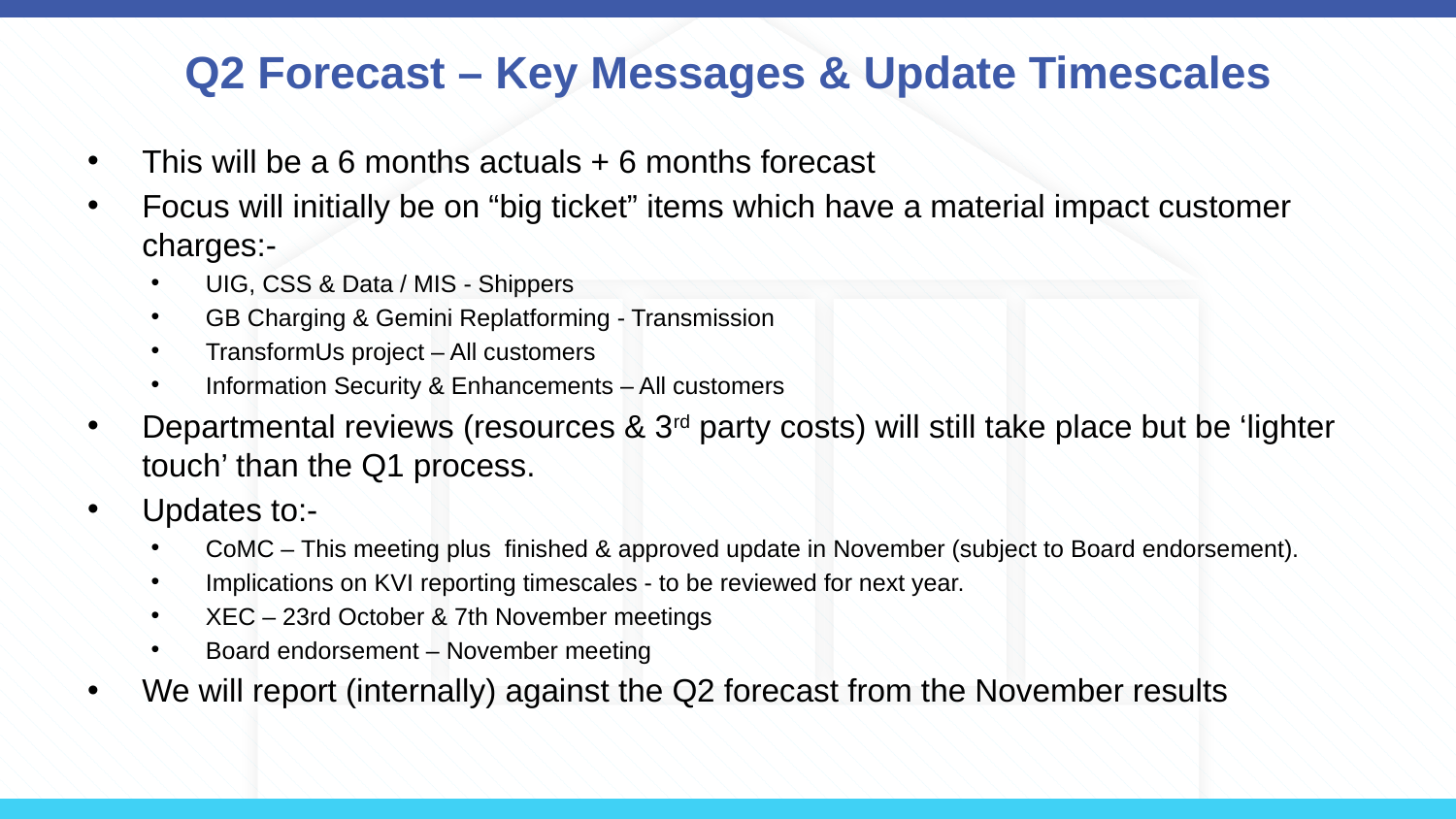

# Q2 Forecast – Key Messages & Update Timescales
This will be a 6 months actuals + 6 months forecast
Focus will initially be on “big ticket” items which have a material impact customer charges:-
UIG, CSS & Data / MIS - Shippers
GB Charging & Gemini Replatforming - Transmission
TransformUs project – All customers
Information Security & Enhancements – All customers
Departmental reviews (resources & 3rd party costs) will still take place but be ‘lighter touch’ than the Q1 process.
Updates to:-
CoMC – This meeting plus  finished & approved update in November (subject to Board endorsement).
Implications on KVI reporting timescales - to be reviewed for next year.
XEC – 23rd October & 7th November meetings
Board endorsement – November meeting
We will report (internally) against the Q2 forecast from the November results